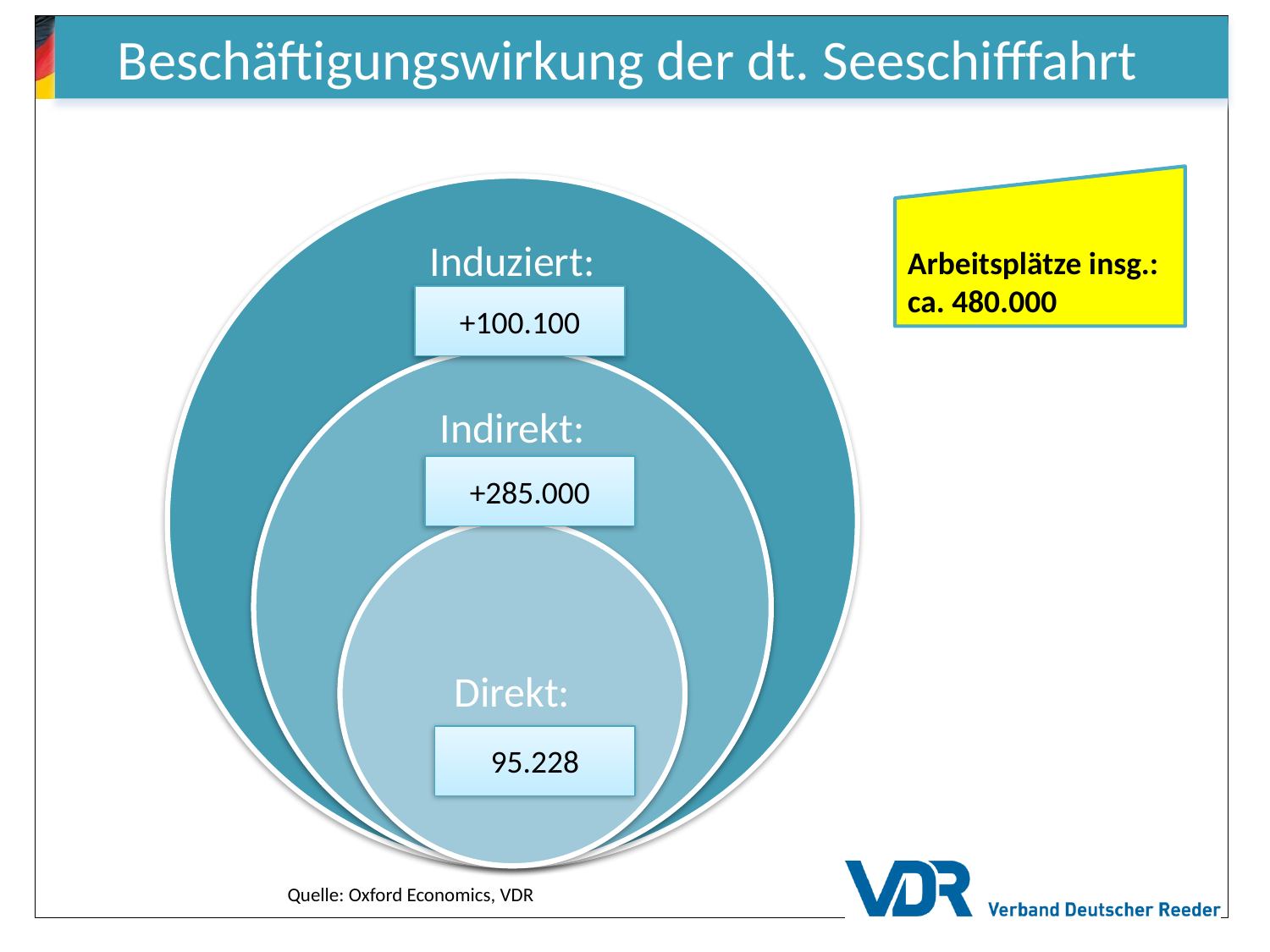

# Beschäftigungswirkung der dt. Seeschifffahrt

Arbeitsplätze insg.:
ca. 480.000
Induziert:
Indirekt:
Direkt:
+100.100
+285.000

95.228

Quelle: Oxford Economics, VDR